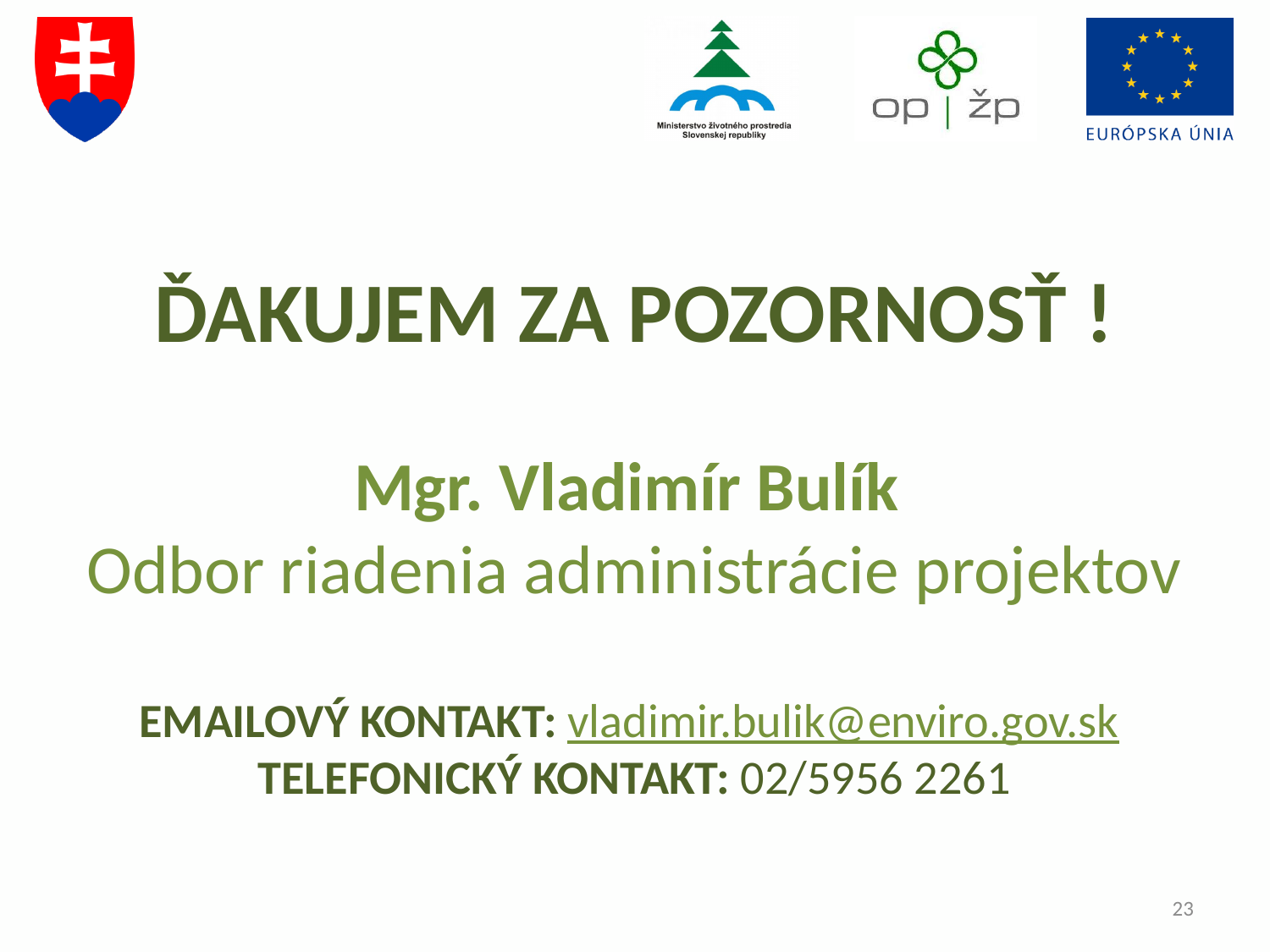

# ĎAKUJEM ZA POZORNOSŤ ! Mgr. Vladimír Bulík Odbor riadenia administrácie projektov EMAILOVÝ KONTAKT: vladimir.bulik@enviro.gov.sk TELEFONICKÝ KONTAKT: 02/5956 2261
23